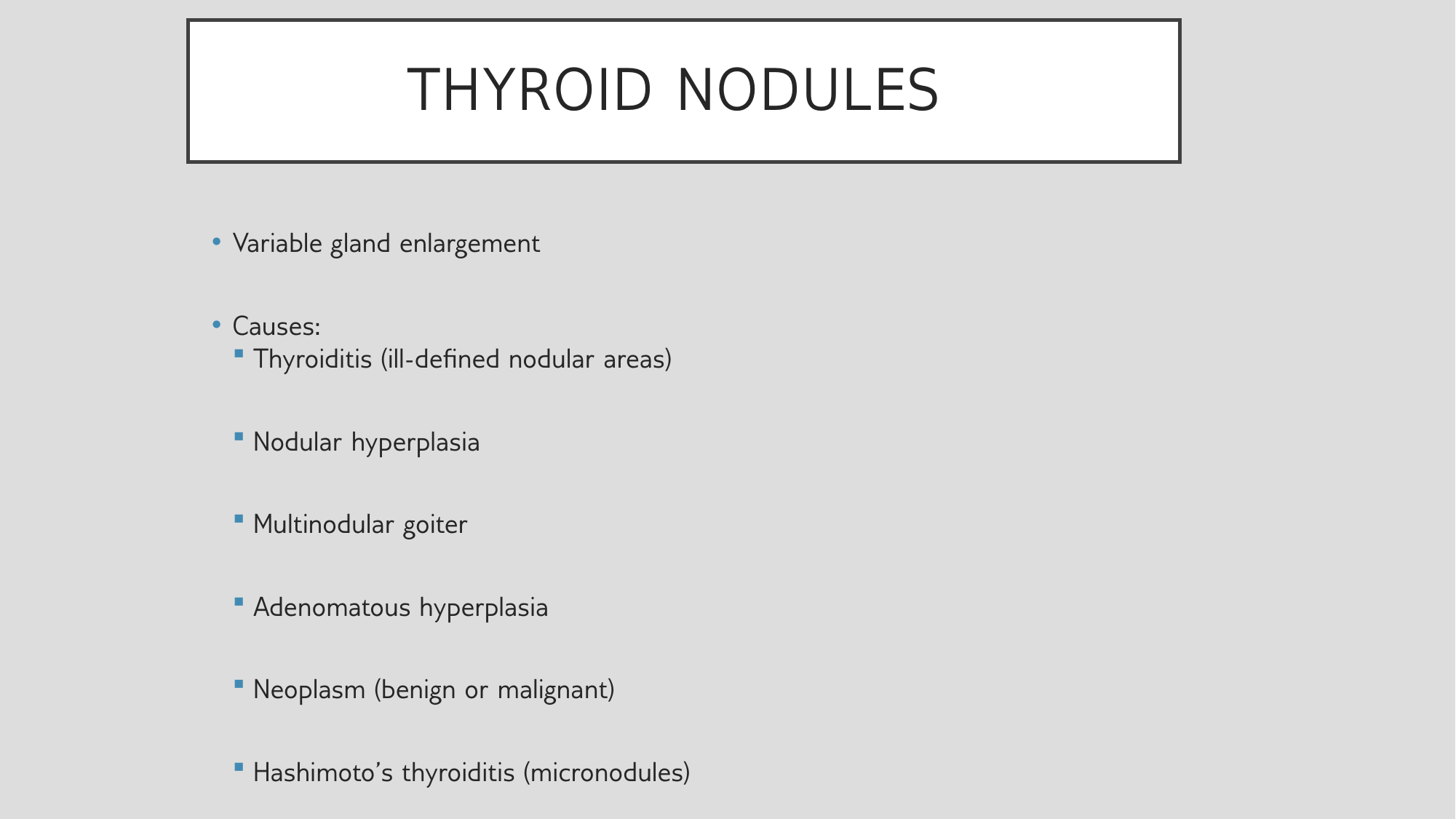

# Thyroid nodules
Variable gland enlargement

Causes:
Thyroiditis (ill-defined nodular areas)

Nodular hyperplasia

Multinodular goiter

Adenomatous hyperplasia

Neoplasm (benign or malignant)

Hashimoto’s thyroiditis (micronodules)